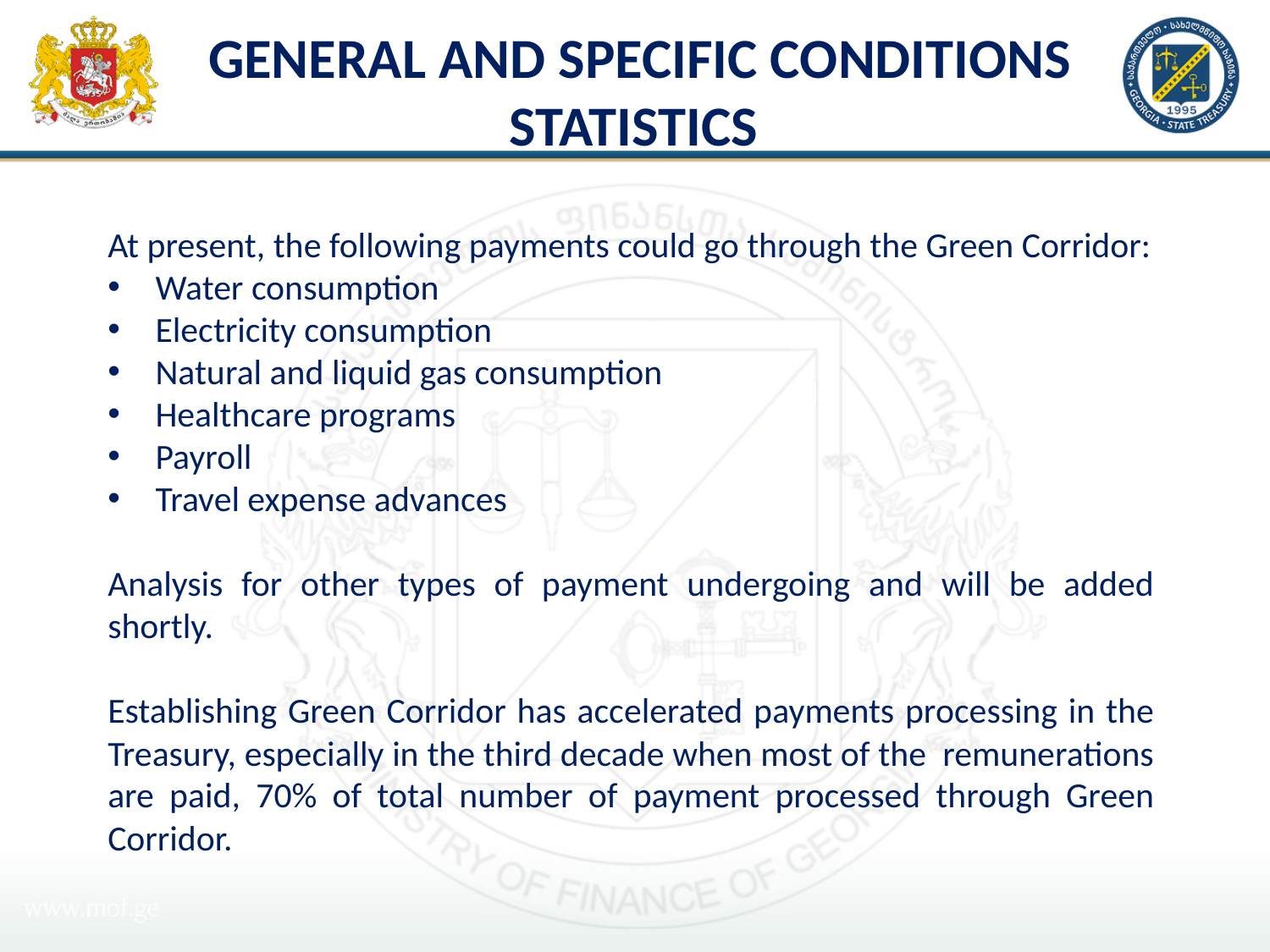

# General and Specific Conditions Statistics

At present, the following payments could go through the Green Corridor:
Water consumption
Electricity consumption
Natural and liquid gas consumption
Healthcare programs
Payroll
Travel expense advances

Analysis for other types of payment undergoing and will be added shortly.

Establishing Green Corridor has accelerated payments processing in the Treasury, especially in the third decade when most of the  remunerations are paid, 70% of total number of payment processed through Green Corridor.